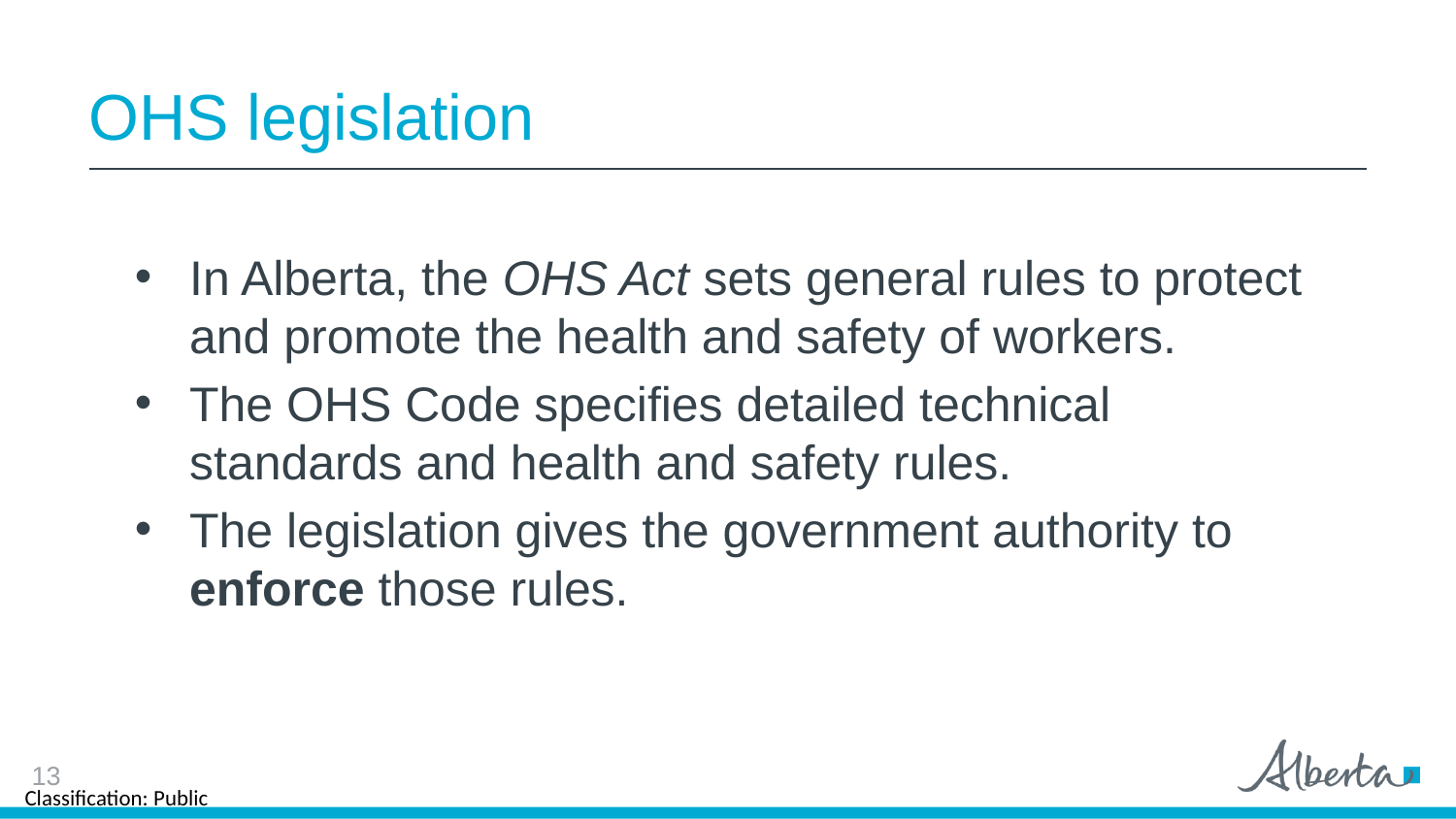

# OHS legislation
In Alberta, the OHS Act sets general rules to protect and promote the health and safety of workers.
The OHS Code specifies detailed technical standards and health and safety rules.
The legislation gives the government authority to enforce those rules.

13